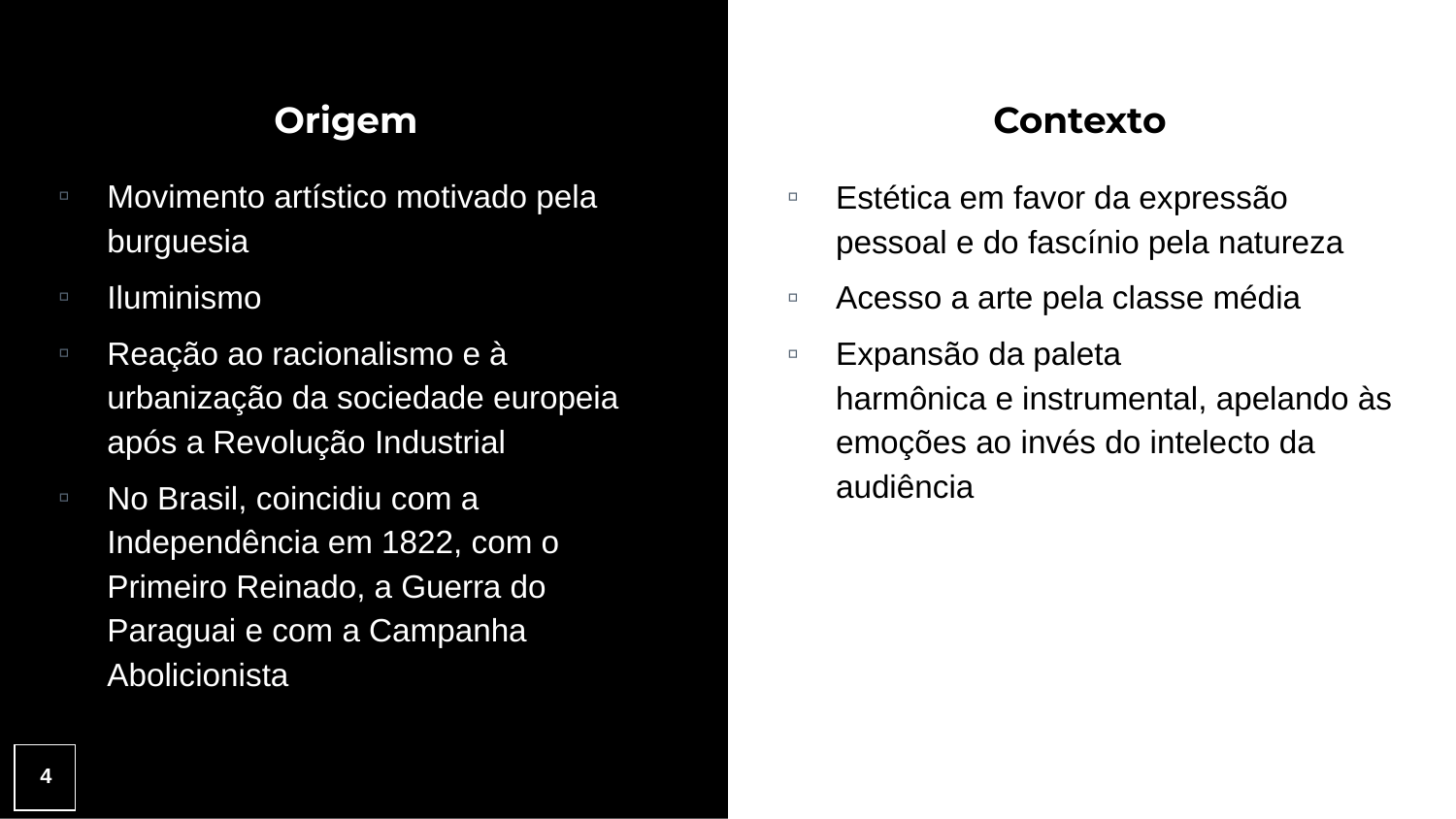

Origem
Contexto

Estética em favor da expressão pessoal e do fascínio pela natureza
Acesso a arte pela classe média
Expansão da paleta harmônica e instrumental, apelando às emoções ao invés do intelecto da audiência

Movimento artístico motivado pela burguesia
Iluminismo
Reação ao racionalismo e à urbanização da sociedade europeia após a Revolução Industrial
No Brasil, coincidiu com a Independência em 1822, com o Primeiro Reinado, a Guerra do Paraguai e com a Campanha Abolicionista
4